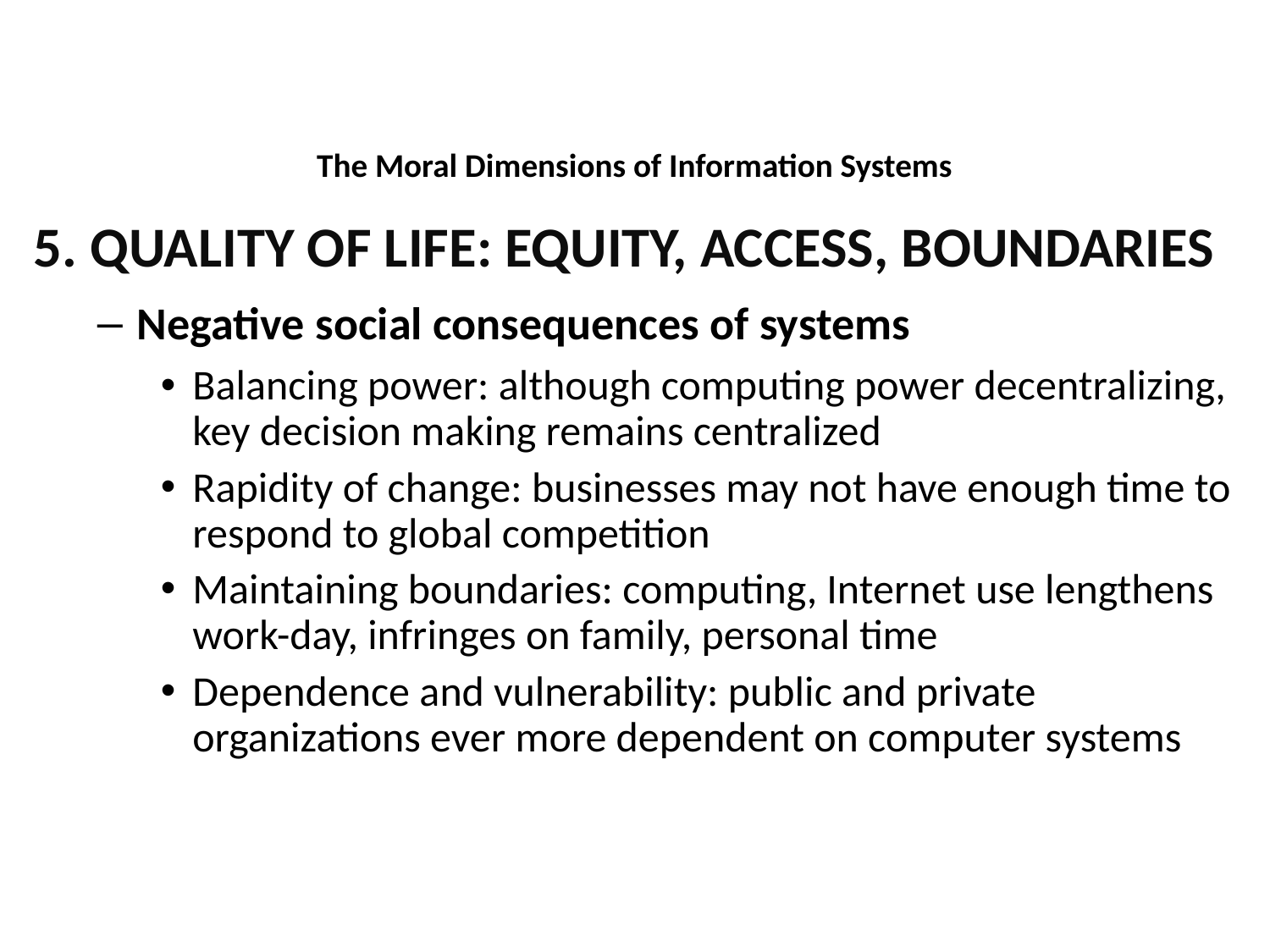

The Moral Dimensions of Information Systems

5. QUALITY OF LIFE: EQUITY, ACCESS, BOUNDARIES
Negative social consequences of systems
Balancing power: although computing power decentralizing, key decision making remains centralized
Rapidity of change: businesses may not have enough time to respond to global competition
Maintaining boundaries: computing, Internet use lengthens work-day, infringes on family, personal time
Dependence and vulnerability: public and private organizations ever more dependent on computer systems